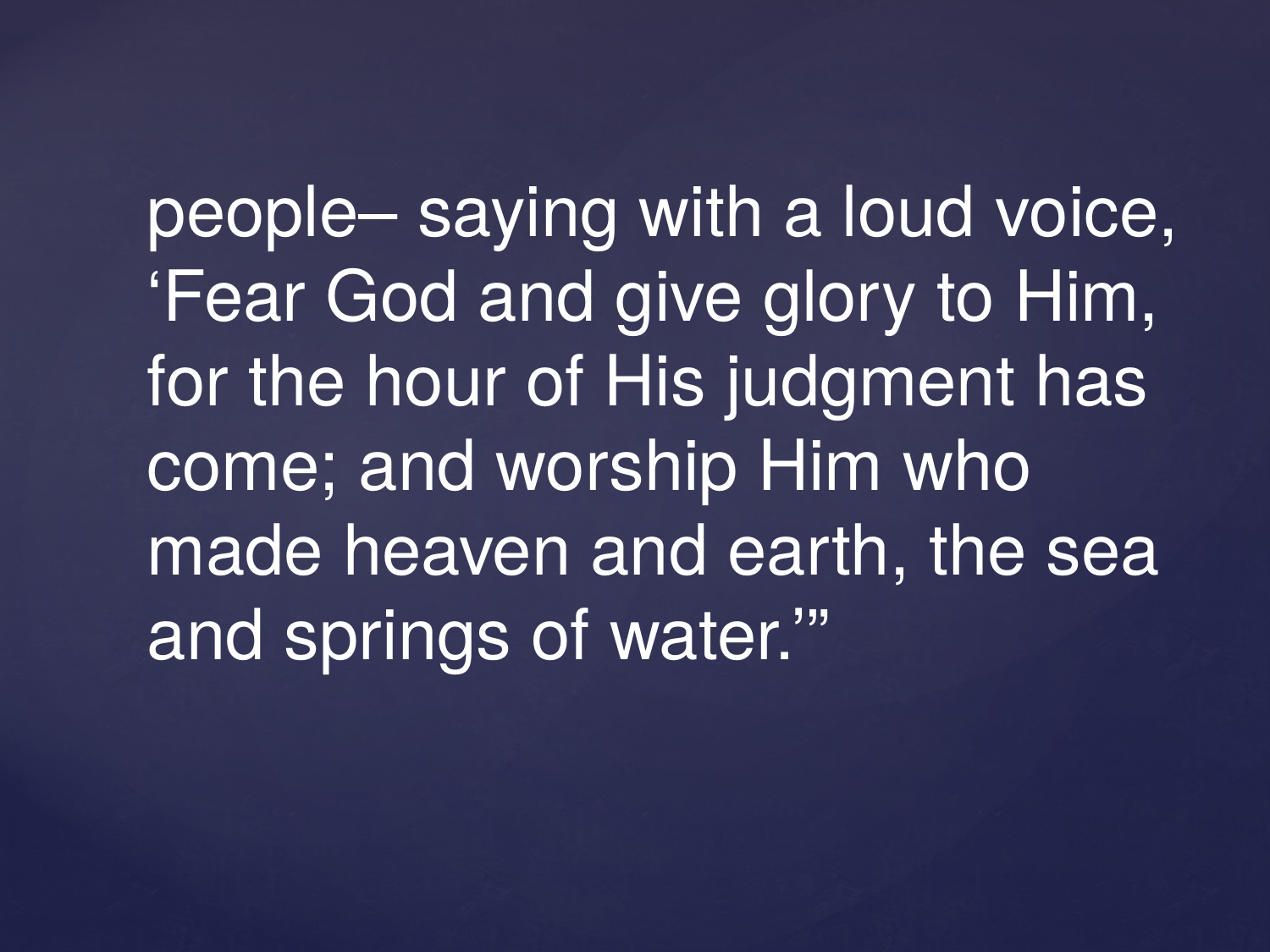

people– saying with a loud voice,
‘Fear God and give glory to Him,
for the hour of His judgment has
come; and worship Him who
made heaven and earth, the sea
and springs of water.’”